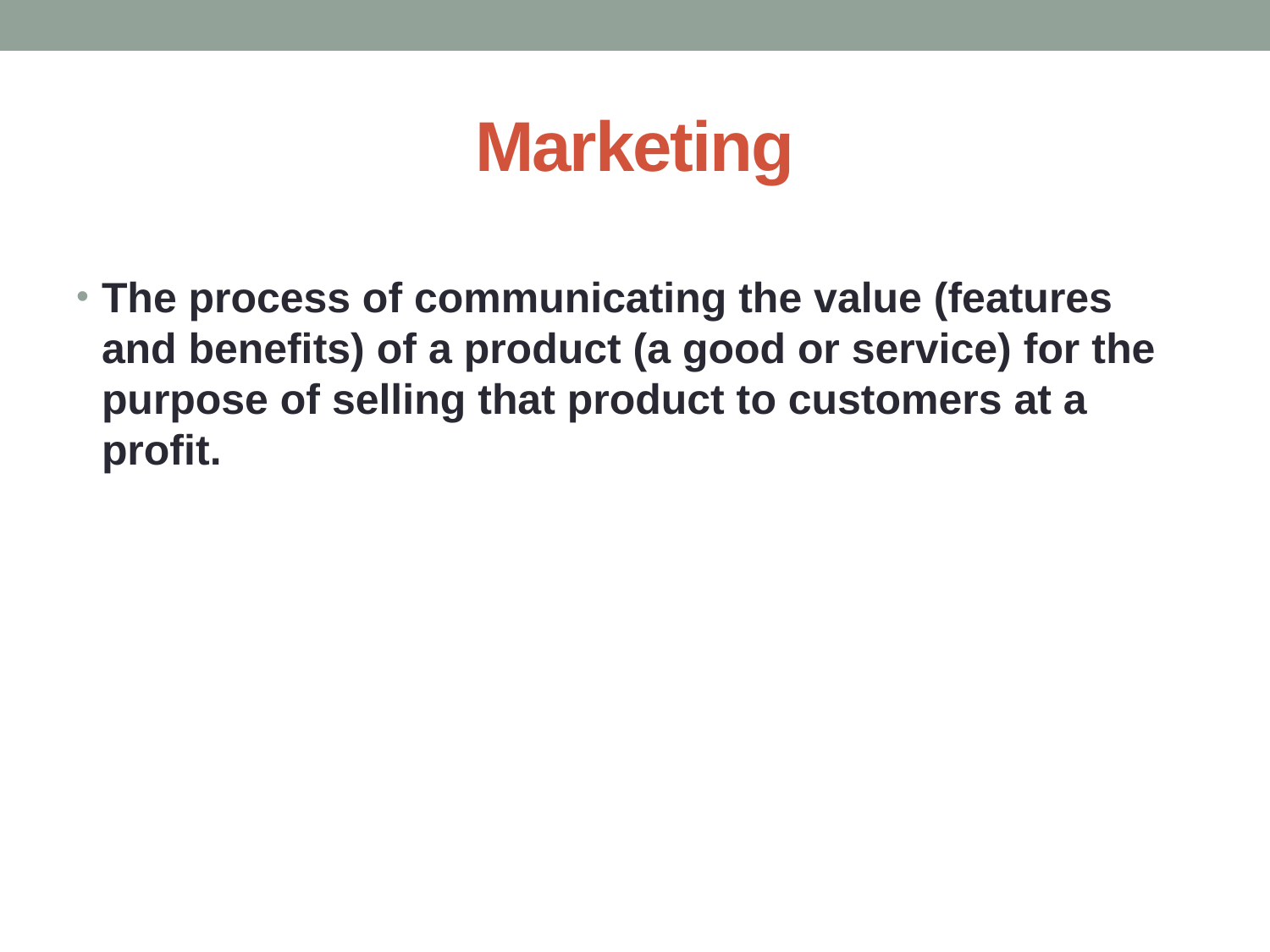

# Marketing
The process of communicating the value (features and benefits) of a product (a good or service) for the purpose of selling that product to customers at a profit.